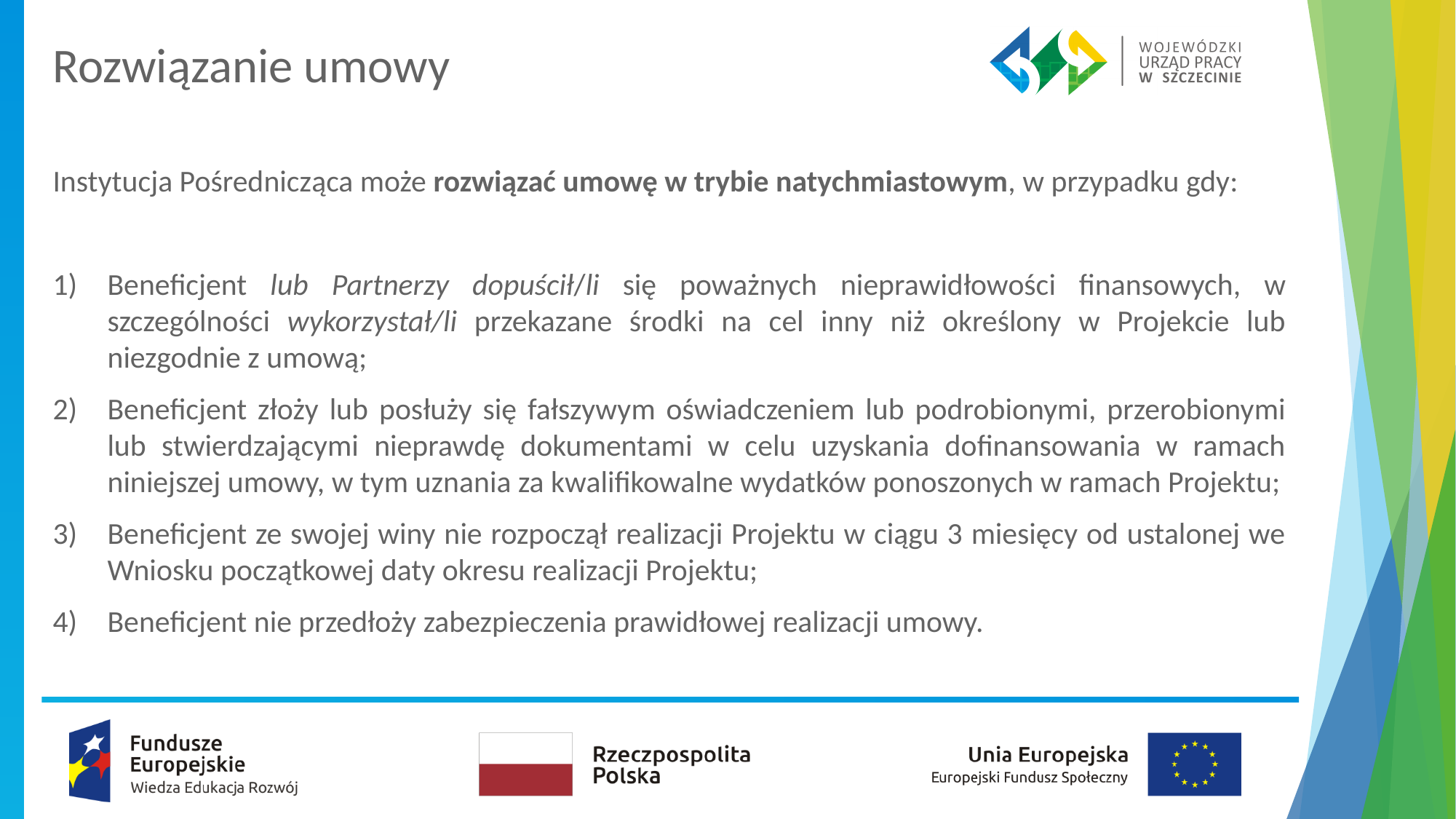

# Rozwiązanie umowy
Instytucja Pośrednicząca może rozwiązać umowę w trybie natychmiastowym, w przypadku gdy:

Beneficjent lub Partnerzy dopuścił/li się poważnych nieprawidłowości finansowych, w szczególności wykorzystał/li przekazane środki na cel inny niż określony w Projekcie lub niezgodnie z umową;
Beneficjent złoży lub posłuży się fałszywym oświadczeniem lub podrobionymi, przerobionymi lub stwierdzającymi nieprawdę dokumentami w celu uzyskania dofinansowania w ramach niniejszej umowy, w tym uznania za kwalifikowalne wydatków ponoszonych w ramach Projektu;
Beneficjent ze swojej winy nie rozpoczął realizacji Projektu w ciągu 3 miesięcy od ustalonej we Wniosku początkowej daty okresu realizacji Projektu;
Beneficjent nie przedłoży zabezpieczenia prawidłowej realizacji umowy.